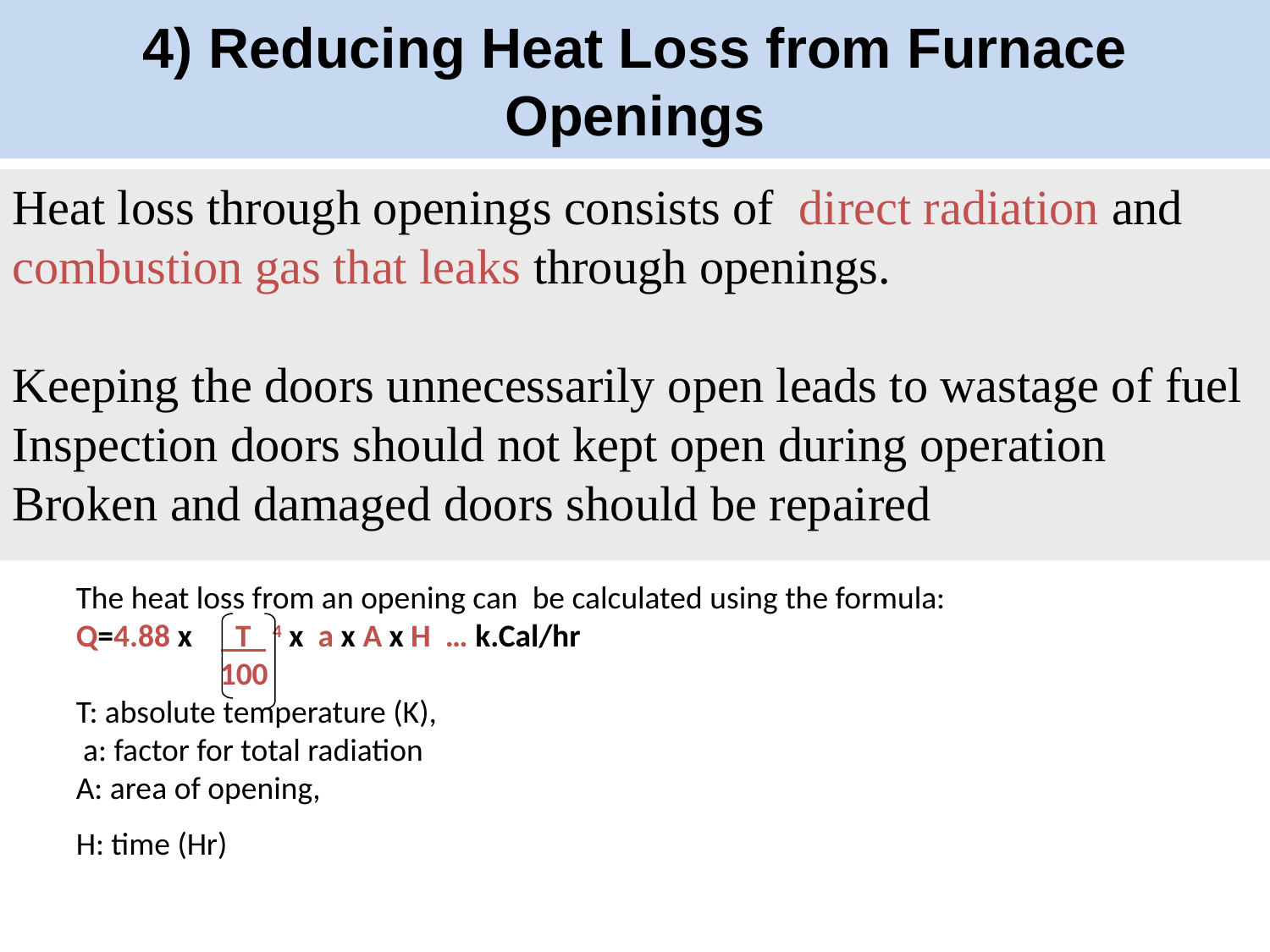

# 4) Reducing Heat Loss from Furnace Openings
Heat loss through openings consists of  direct radiation and combustion gas that leaks through openings.

Keeping the doors unnecessarily open leads to wastage of fuel
Inspection doors should not kept open during operation
Broken and damaged doors should be repaired
The heat loss from an opening can  be calculated using the formula:
Q=4.88 x      T   4 x  a x A x H  … k.Cal/hr
                    100
T: absolute temperature (K),
 a: factor for total radiation
A: area of opening,
H: time (Hr)